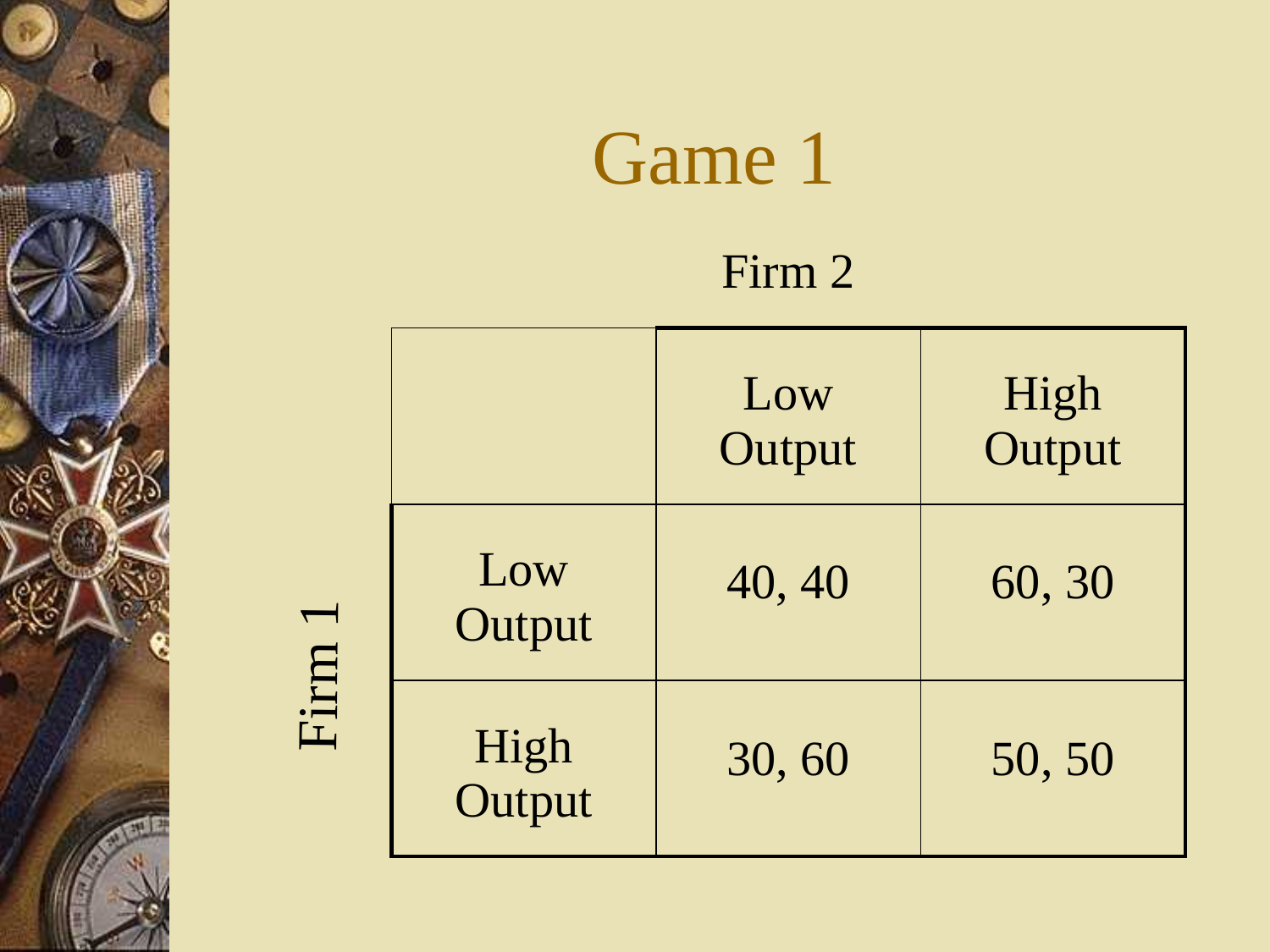

# Game 1
Firm 2
|  | Low Output | High Output |
| --- | --- | --- |
| Low Output | 40, 40 | 60, 30 |
| High Output | 30, 60 | 50, 50 |
Firm 1